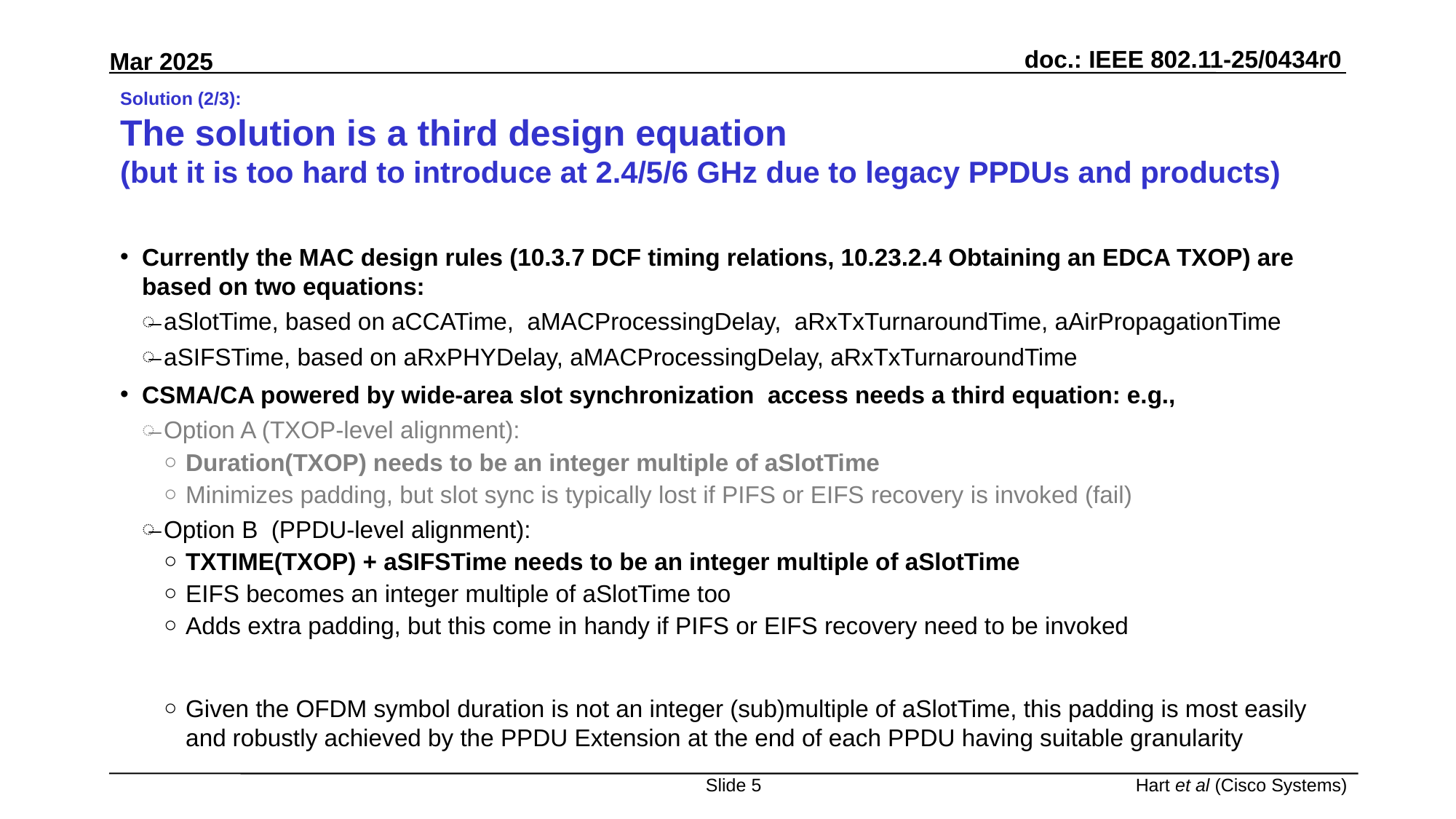

# Solution (2/3): The solution is a third design equation (but it is too hard to introduce at 2.4/5/6 GHz due to legacy PPDUs and products)
Currently the MAC design rules (10.3.7 DCF timing relations, 10.23.2.4 Obtaining an EDCA TXOP) are based on two equations:
aSlotTime, based on aCCATime,  aMACProcessingDelay,  aRxTxTurnaroundTime, aAirPropagationTime
aSIFSTime, based on aRxPHYDelay, aMACProcessingDelay, aRxTxTurnaroundTime
CSMA/CA powered by wide-area slot synchronization  access needs a third equation: e.g.,
Option A (TXOP-level alignment):
Duration(TXOP) needs to be an integer multiple of aSlotTime
Minimizes padding, but slot sync is typically lost if PIFS or EIFS recovery is invoked (fail)
Option B  (PPDU-level alignment):
TXTIME(TXOP) + aSIFSTime needs to be an integer multiple of aSlotTime
EIFS becomes an integer multiple of aSlotTime too
Adds extra padding, but this come in handy if PIFS or EIFS recovery need to be invoked

Given the OFDM symbol duration is not an integer (sub)multiple of aSlotTime, this padding is most easily and robustly achieved by the PPDU Extension at the end of each PPDU having suitable granularity
Slide 5
Hart et al (Cisco Systems)